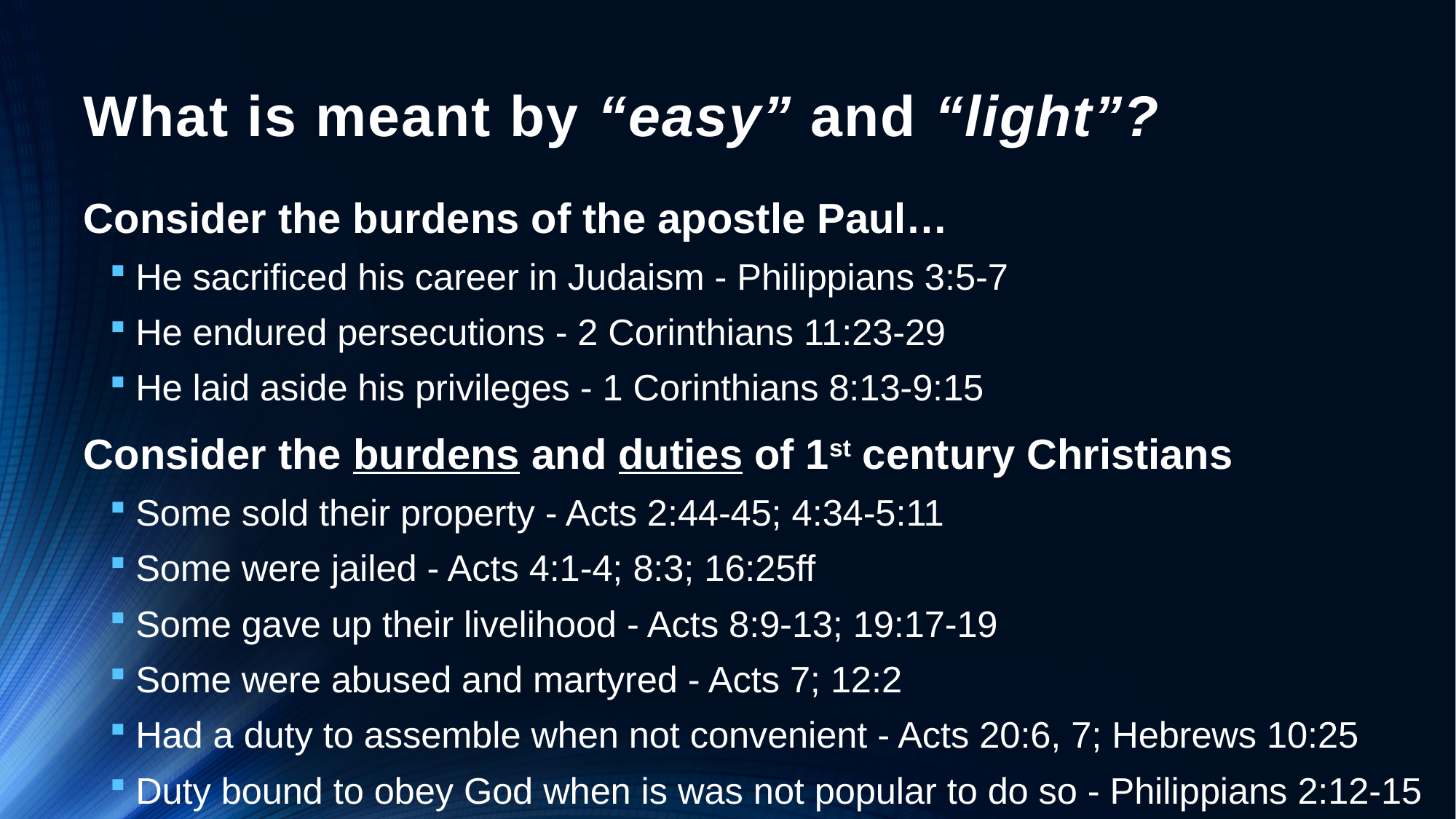

# What is meant by “easy” and “light”?
Consider the burdens of the apostle Paul…
He sacrificed his career in Judaism - Philippians 3:5-7
He endured persecutions - 2 Corinthians 11:23-29
He laid aside his privileges - 1 Corinthians 8:13-9:15
Consider the burdens and duties of 1st century Christians
Some sold their property - Acts 2:44-45; 4:34-5:11
Some were jailed - Acts 4:1-4; 8:3; 16:25ff
Some gave up their livelihood - Acts 8:9-13; 19:17-19
Some were abused and martyred - Acts 7; 12:2
Had a duty to assemble when not convenient - Acts 20:6, 7; Hebrews 10:25
Duty bound to obey God when is was not popular to do so - Philippians 2:12-15